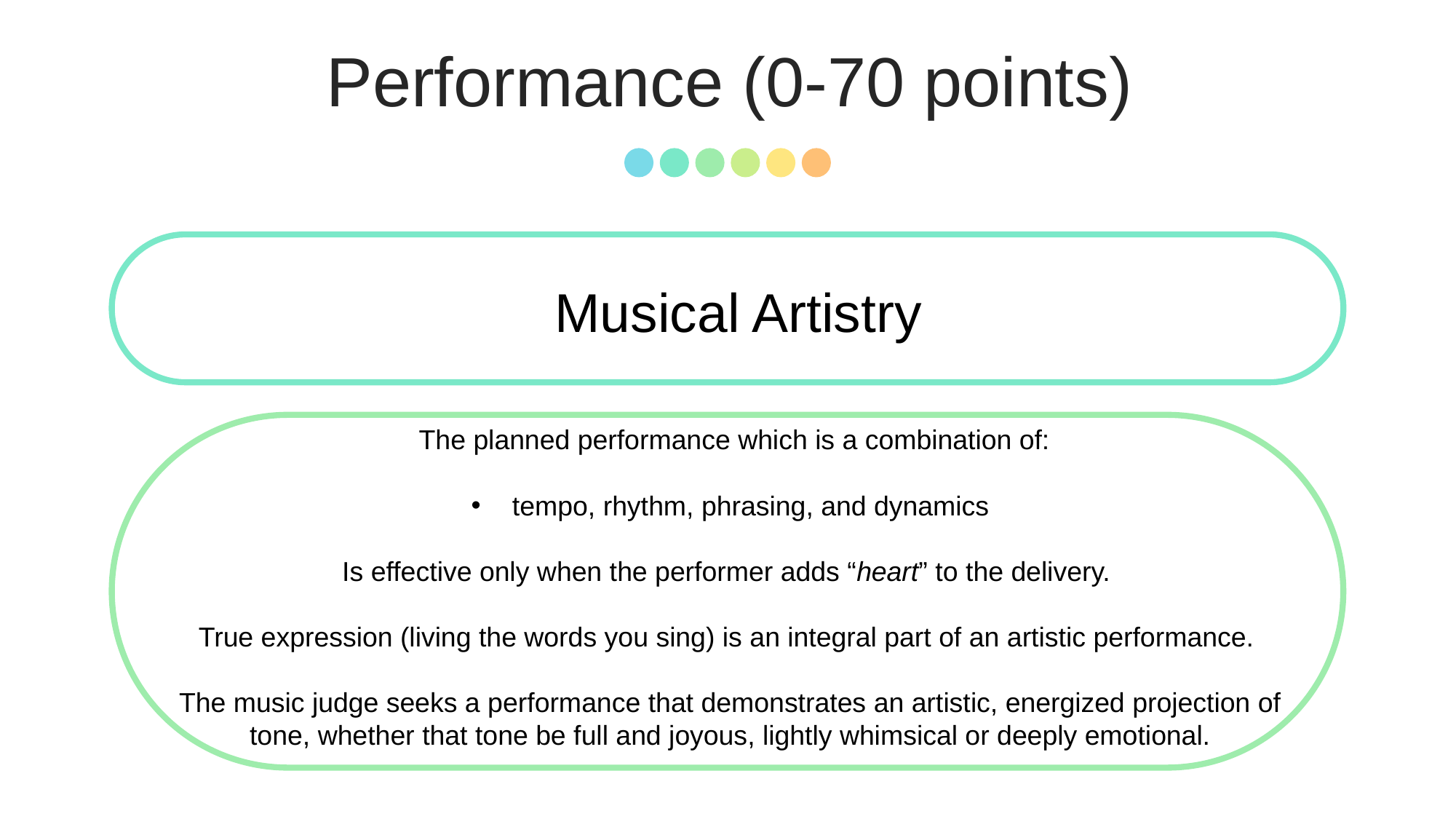

Performance (0-70 points)

### Chart

| Category |
|---|
Musical Artistry
 The planned performance which is a combination of:

tempo, rhythm, phrasing, and dynamics

Is effective only when the performer adds “heart” to the delivery.

True expression (living the words you sing) is an integral part of an artistic performance.

The music judge seeks a performance that demonstrates an artistic, energized projection of tone, whether that tone be full and joyous, lightly whimsical or deeply emotional.

### Chart

| Category |
|---|

### Chart

| Category |
|---|